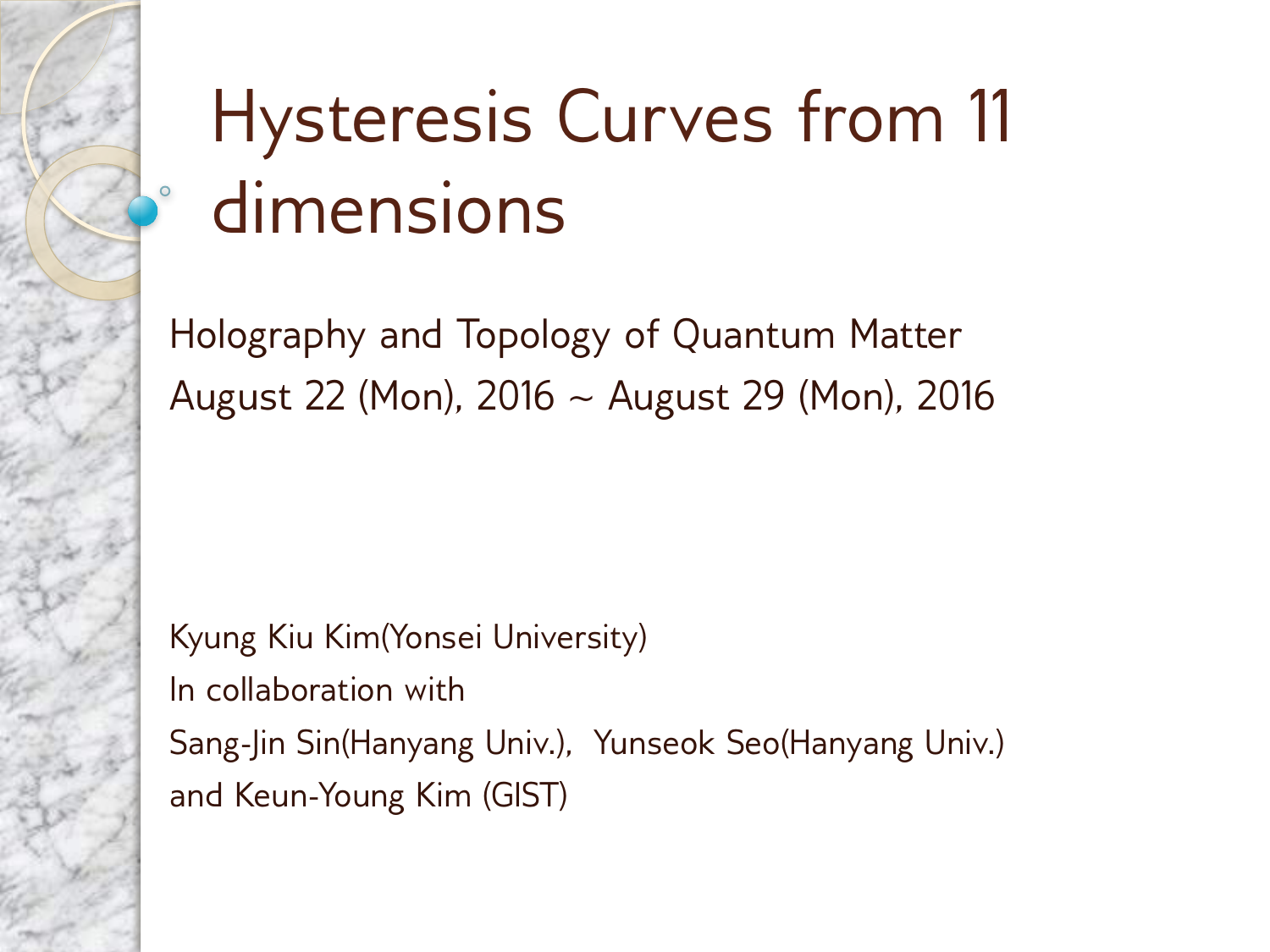

# Hysteresis Curves from 11 dimensions
Holography and Topology of Quantum Matter
August 22 (Mon), 2016 ~ August 29 (Mon), 2016

Kyung Kiu Kim(Yonsei University)
In collaboration with
Sang-Jin Sin(Hanyang Univ.),  Yunseok Seo(Hanyang Univ.)
and Keun-Young Kim (GIST)